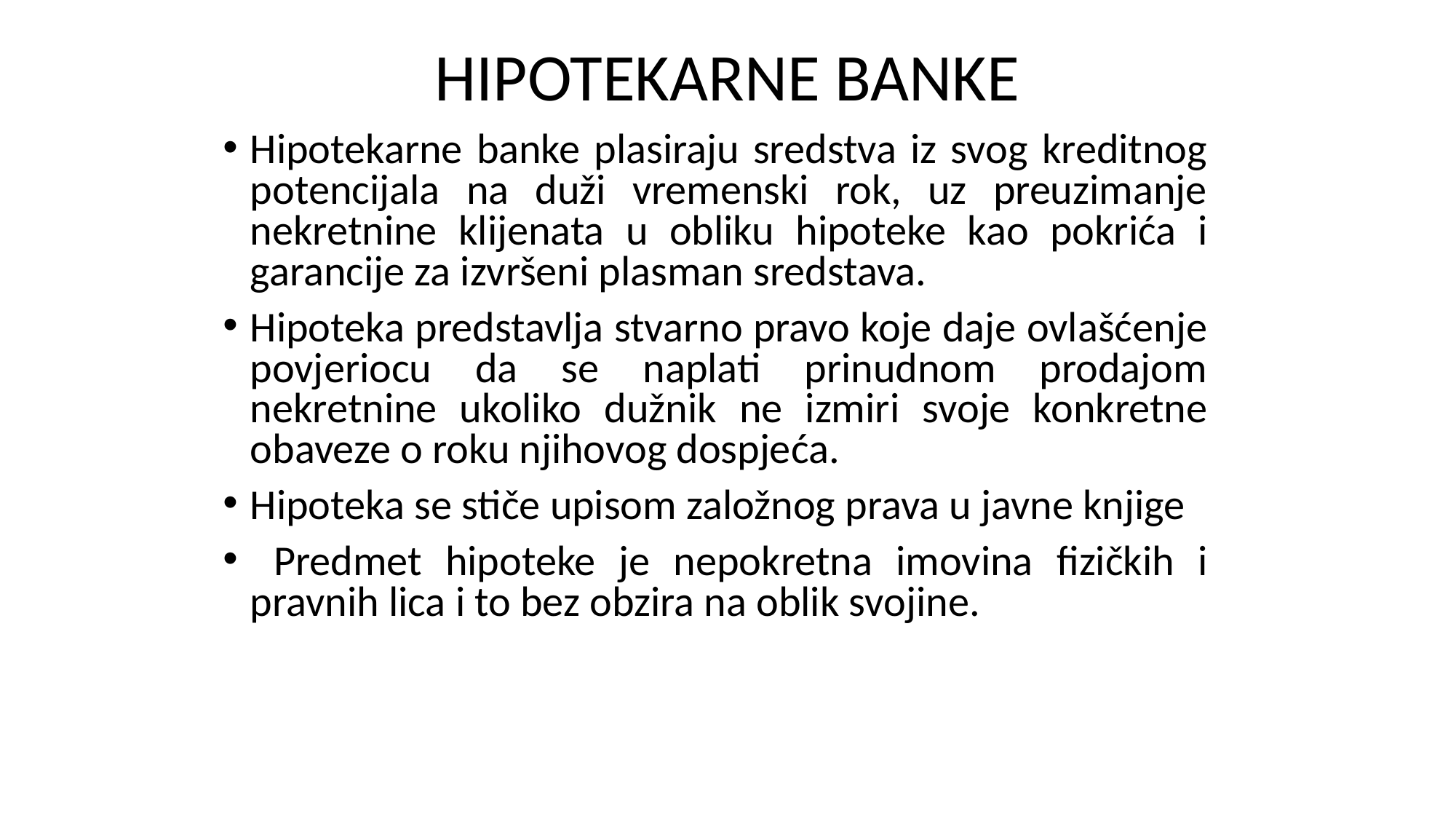

# HIPOTEKARNE BANKE
Hipotekarne banke plasiraju sredstva iz svog kreditnog potencijala na duži vremenski rok, uz preuzimanje nekretnine klijenata u obliku hipoteke kao pokrića i garancije za izvršeni plasman sredstava.
Hipoteka predstavlja stvarno pravo koje daje ovlašćenje povjeriocu da se naplati prinudnom prodajom nekretnine ukoliko dužnik ne izmiri svoje konkretne obaveze o roku njihovog dospjeća.
Hipoteka se stiče upisom založnog prava u javne knjige
 Predmet hipoteke je nepokretna imovina fizičkih i pravnih lica i to bez obzira na oblik svojine.